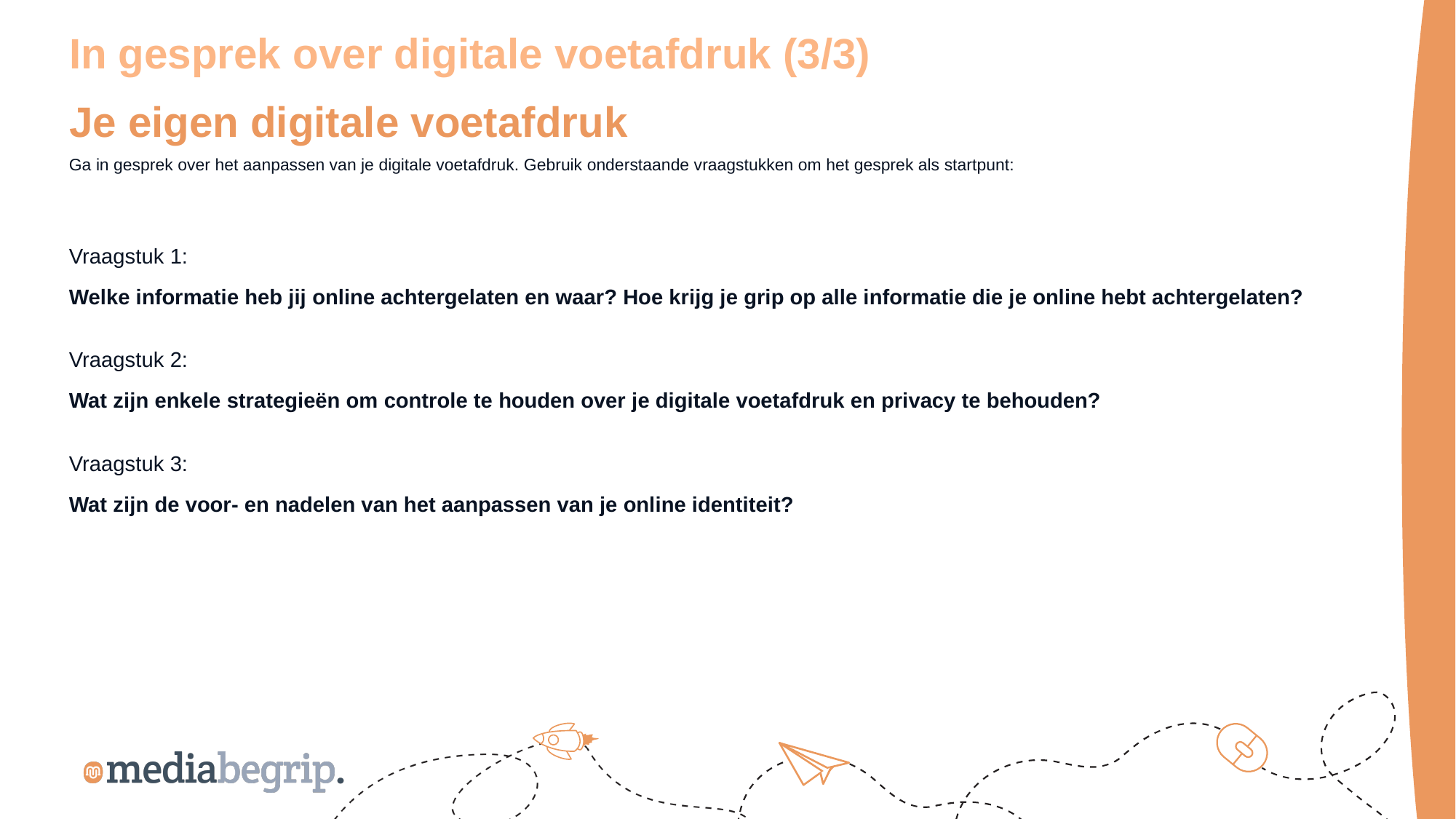

In gesprek over digitale voetafdruk (3/3)
Je eigen digitale voetafdruk
Ga in gesprek over het aanpassen van je digitale voetafdruk. Gebruik onderstaande vraagstukken om het gesprek als startpunt:

Vraagstuk 1:
Welke informatie heb jij online achtergelaten en waar? Hoe krijg je grip op alle informatie die je online hebt achtergelaten?

Vraagstuk 2:
Wat zijn enkele strategieën om controle te houden over je digitale voetafdruk en privacy te behouden?

Vraagstuk 3:
Wat zijn de voor- en nadelen van het aanpassen van je online identiteit?